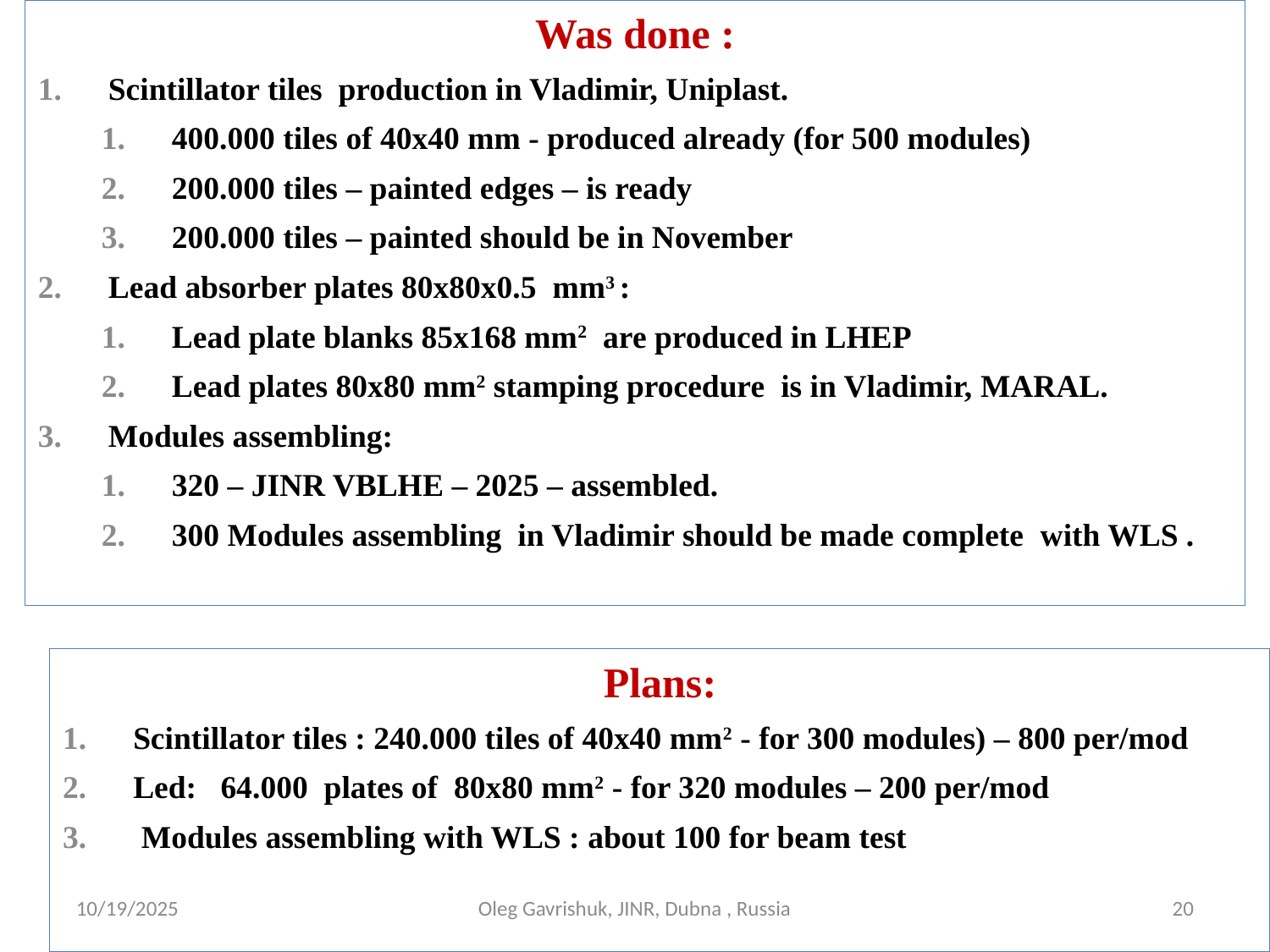

Was done :
Scintillator tiles  production in Vladimir, Uniplast.
400.000 tiles of 40x40 mm - produced already (for 500 modules)
200.000 tiles – painted edges – is ready
200.000 tiles – painted should be in November
Lead absorber plates 80x80x0.5  mm3 :
Lead plate blanks 85x168 mm2  are produced in LHEP
Lead plates 80x80 mm2 stamping procedure  is in Vladimir, MARAL.
Modules assembling:
320 – JINR VBLHE – 2025 – assembled.
300 Modules assembling  in Vladimir should be made complete  with WLS .
Plans:
Scintillator tiles : 240.000 tiles of 40x40 mm2 - for 300 modules) – 800 per/mod
Led:   64.000  plates of  80x80 mm2 - for 320 modules – 200 per/mod
 Modules assembling with WLS : about 100 for beam test
10/19/2025
Oleg Gavrishuk, JINR, Dubna , Russia
20